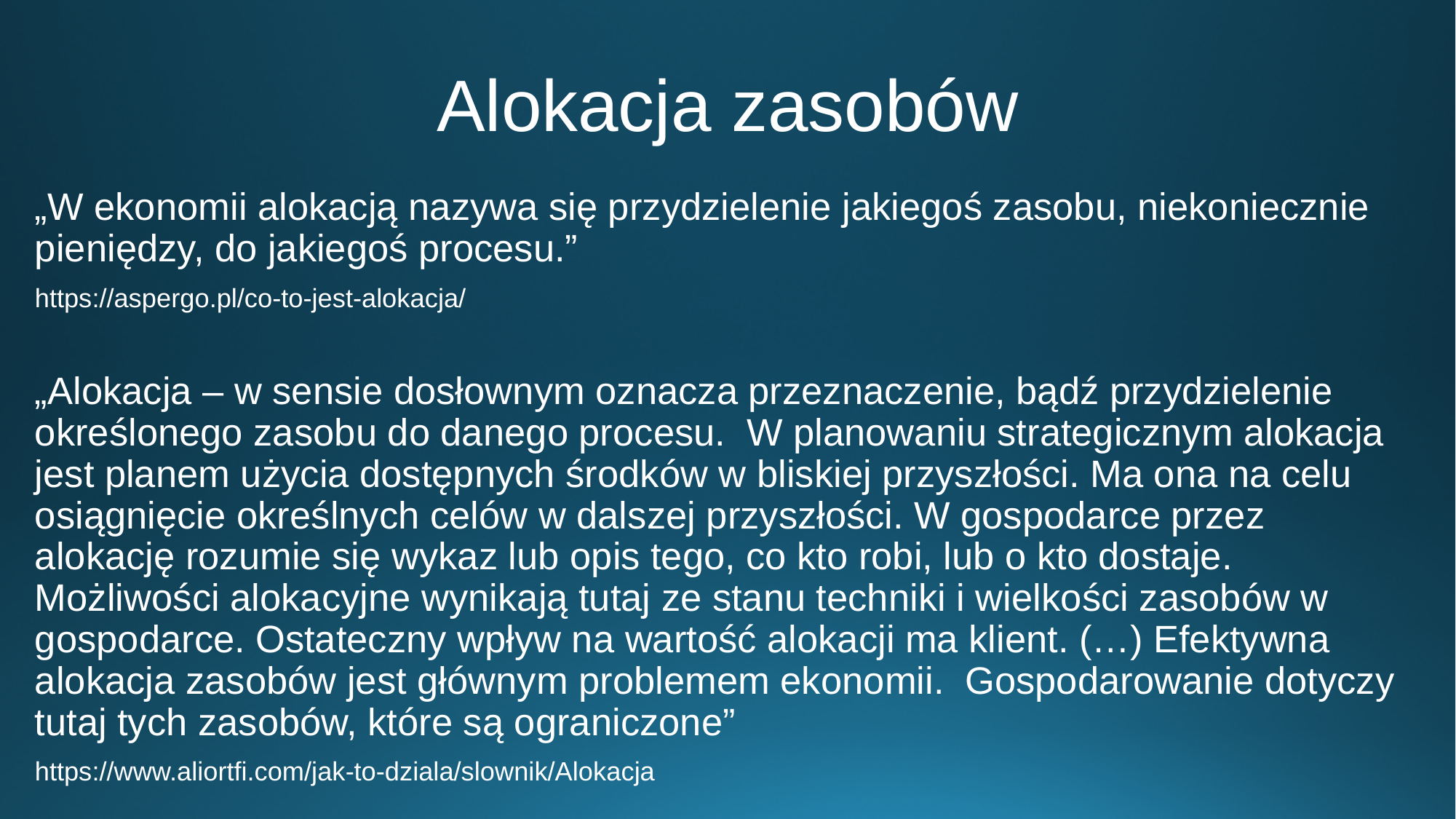

# Alokacja zasobów
„W ekonomii alokacją nazywa się przydzielenie jakiegoś zasobu, niekoniecznie pieniędzy, do jakiegoś procesu.”
https://aspergo.pl/co-to-jest-alokacja/

„Alokacja – w sensie dosłownym oznacza przeznaczenie, bądź przydzielenie określonego zasobu do danego procesu.  W planowaniu strategicznym alokacja jest planem użycia dostępnych środków w bliskiej przyszłości. Ma ona na celu osiągnięcie określnych celów w dalszej przyszłości. W gospodarce przez alokację rozumie się wykaz lub opis tego, co kto robi, lub o kto dostaje. Możliwości alokacyjne wynikają tutaj ze stanu techniki i wielkości zasobów w gospodarce. Ostateczny wpływ na wartość alokacji ma klient. (…) Efektywna alokacja zasobów jest głównym problemem ekonomii.  Gospodarowanie dotyczy tutaj tych zasobów, które są ograniczone”
https://www.aliortfi.com/jak-to-dziala/slownik/Alokacja